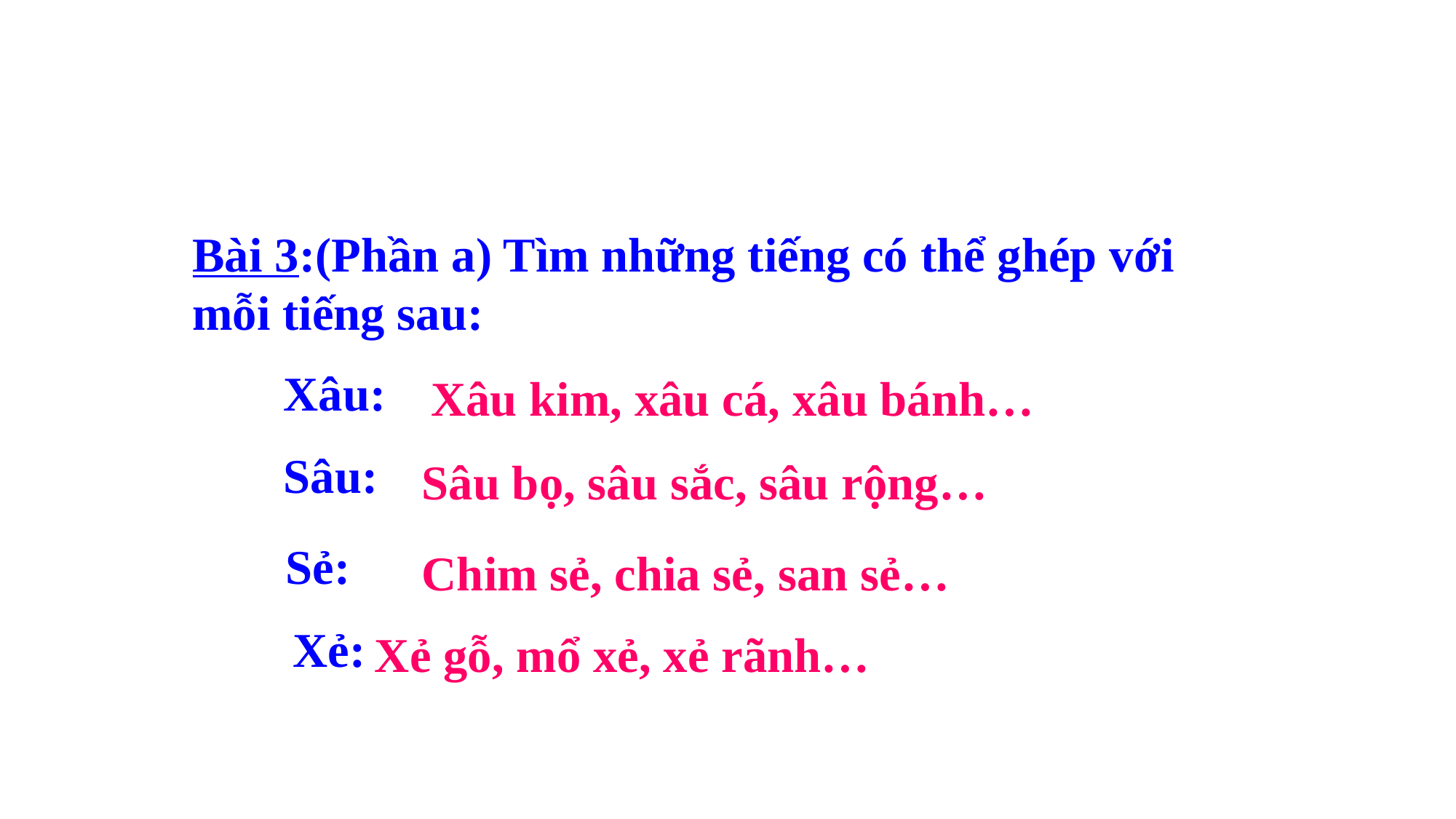

Bài 3:(Phần a) Tìm những tiếng có thể ghép với mỗi tiếng sau:
Xâu:
Xâu kim, xâu cá, xâu bánh…
Sâu:
Sâu bọ, sâu sắc, sâu rộng…
Sẻ:
Chim sẻ, chia sẻ, san sẻ…
Xẻ:
Xẻ gỗ, mổ xẻ, xẻ rãnh…